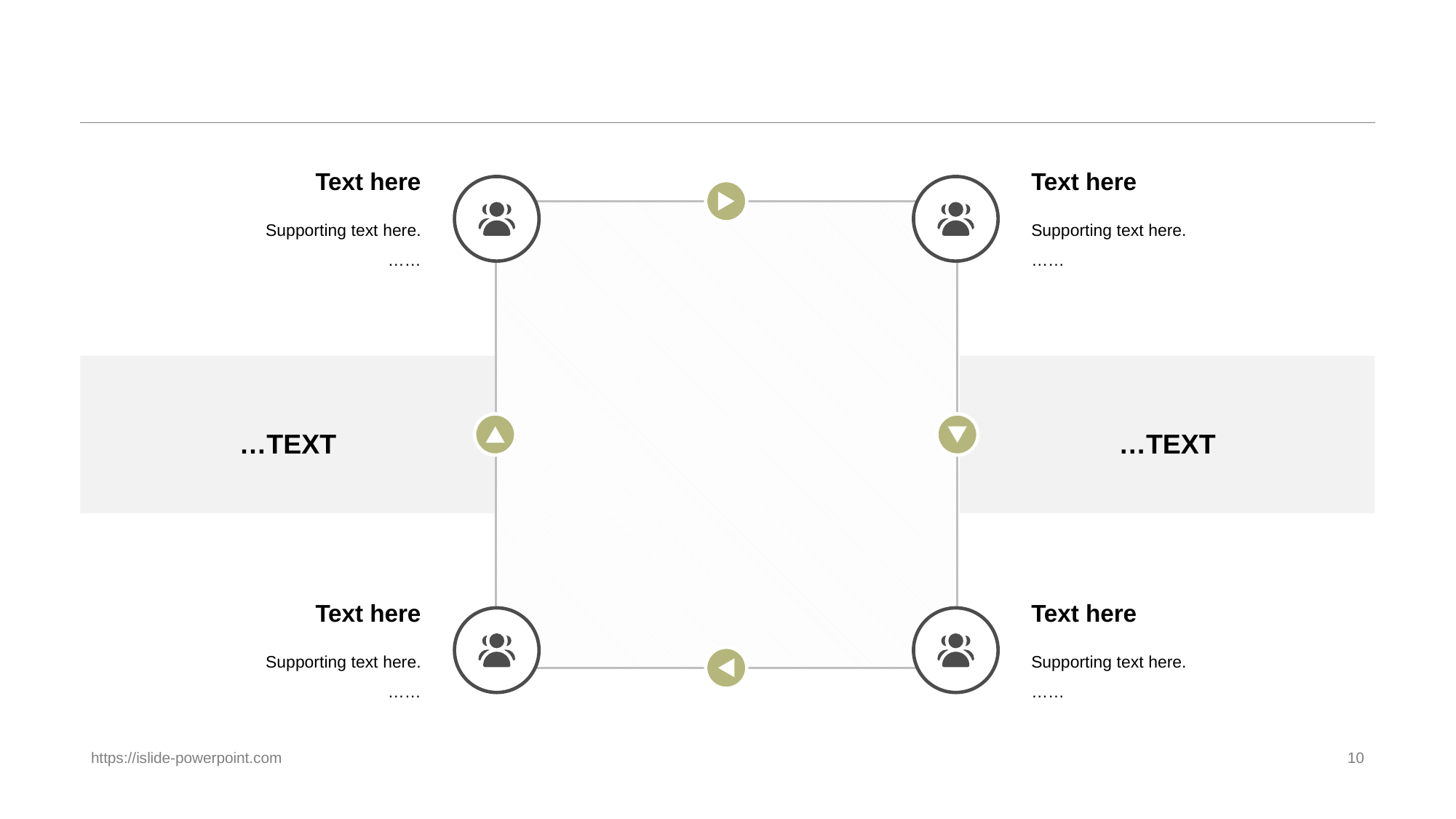

#
Text here
Supporting text here.
……
Text here
Supporting text here.
……

…TEXT
…TEXT

Text here
Supporting text here.
……
Text here
Supporting text here.
……

https://islide-powerpoint.com
10